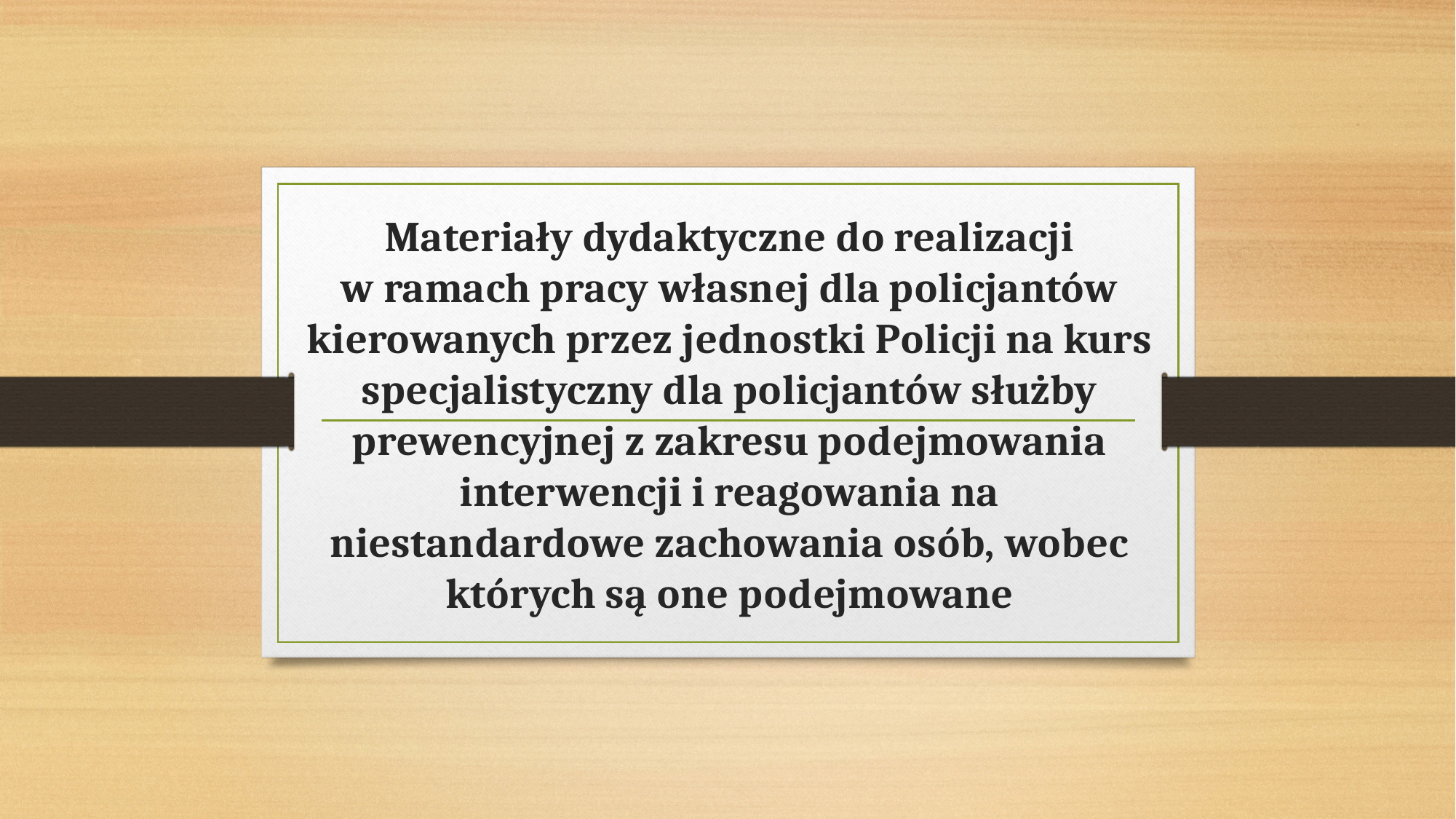

# Materiały dydaktyczne do realizacji w ramach pracy własnej dla policjantów kierowanych przez jednostki Policji na kurs specjalistyczny dla policjantów służby prewencyjnej z zakresu podejmowania interwencji i reagowania na niestandardowe zachowania osób, wobec których są one podejmowane